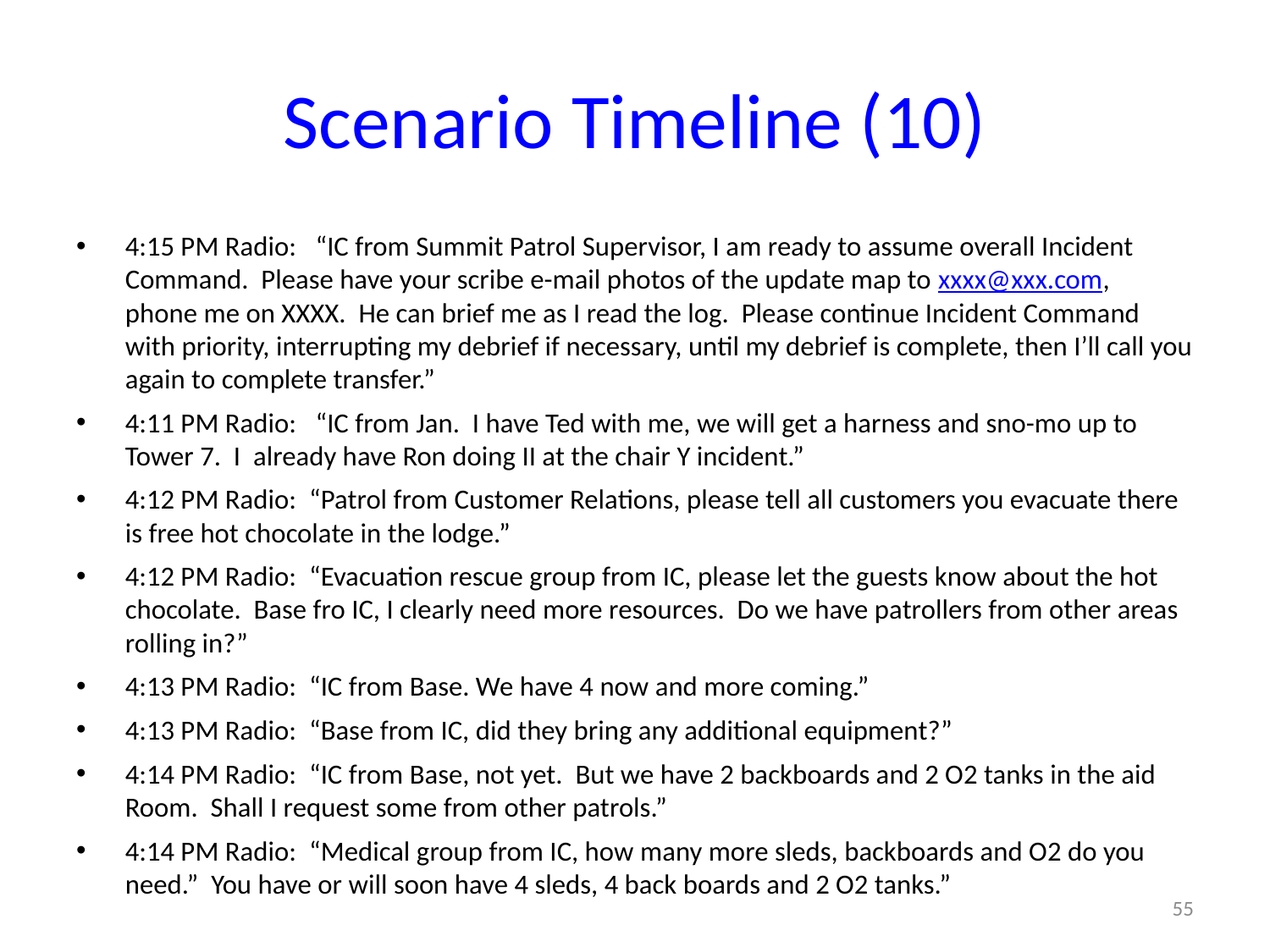

# Scenario Timeline (10)
4:15 PM Radio:   “IC from Summit Patrol Supervisor, I am ready to assume overall Incident Command.  Please have your scribe e-mail photos of the update map to xxxx@xxx.com,  phone me on XXXX.  He can brief me as I read the log.  Please continue Incident Command with priority, interrupting my debrief if necessary, until my debrief is complete, then I’ll call you again to complete transfer.”
4:11 PM Radio:   “IC from Jan.  I have Ted with me, we will get a harness and sno-mo up to Tower 7.  I  already have Ron doing II at the chair Y incident.”
4:12 PM Radio:  “Patrol from Customer Relations, please tell all customers you evacuate there is free hot chocolate in the lodge.”
4:12 PM Radio:  “Evacuation rescue group from IC, please let the guests know about the hot chocolate.  Base fro IC, I clearly need more resources.  Do we have patrollers from other areas rolling in?”
4:13 PM Radio:  “IC from Base. We have 4 now and more coming.”
4:13 PM Radio:  “Base from IC, did they bring any additional equipment?”
4:14 PM Radio:  “IC from Base, not yet.  But we have 2 backboards and 2 O2 tanks in the aid Room.  Shall I request some from other patrols.”
4:14 PM Radio:  “Medical group from IC, how many more sleds, backboards and O2 do you need.”  You have or will soon have 4 sleds, 4 back boards and 2 O2 tanks.”

55